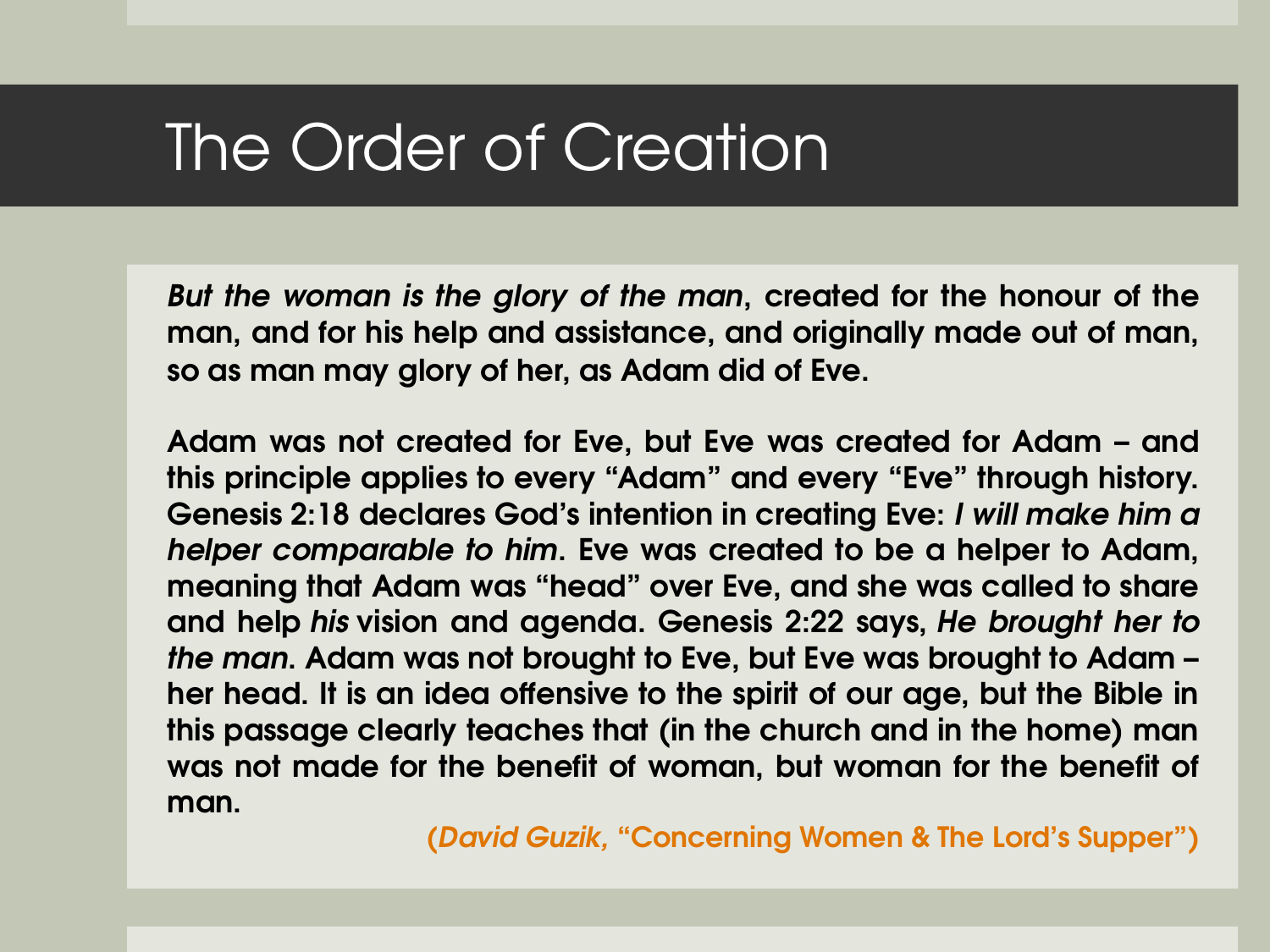

# The Order of Creation
But the woman is the glory of the man, created for the honour of the man, and for his help and assistance, and originally made out of man, so as man may glory of her, as Adam did of Eve.
Adam was not created for Eve, but Eve was created for Adam – and this principle applies to every “Adam” and every “Eve” through history. Genesis 2:18 declares God’s intention in creating Eve: I will make him a helper comparable to him. Eve was created to be a helper to Adam, meaning that Adam was “head” over Eve, and she was called to share and help his vision and agenda. Genesis 2:22 says, He brought her to the man. Adam was not brought to Eve, but Eve was brought to Adam – her head. It is an idea offensive to the spirit of our age, but the Bible in this passage clearly teaches that (in the church and in the home) man was not made for the benefit of woman, but woman for the benefit of man.
(David Guzik, “Concerning Women & The Lord’s Supper”)